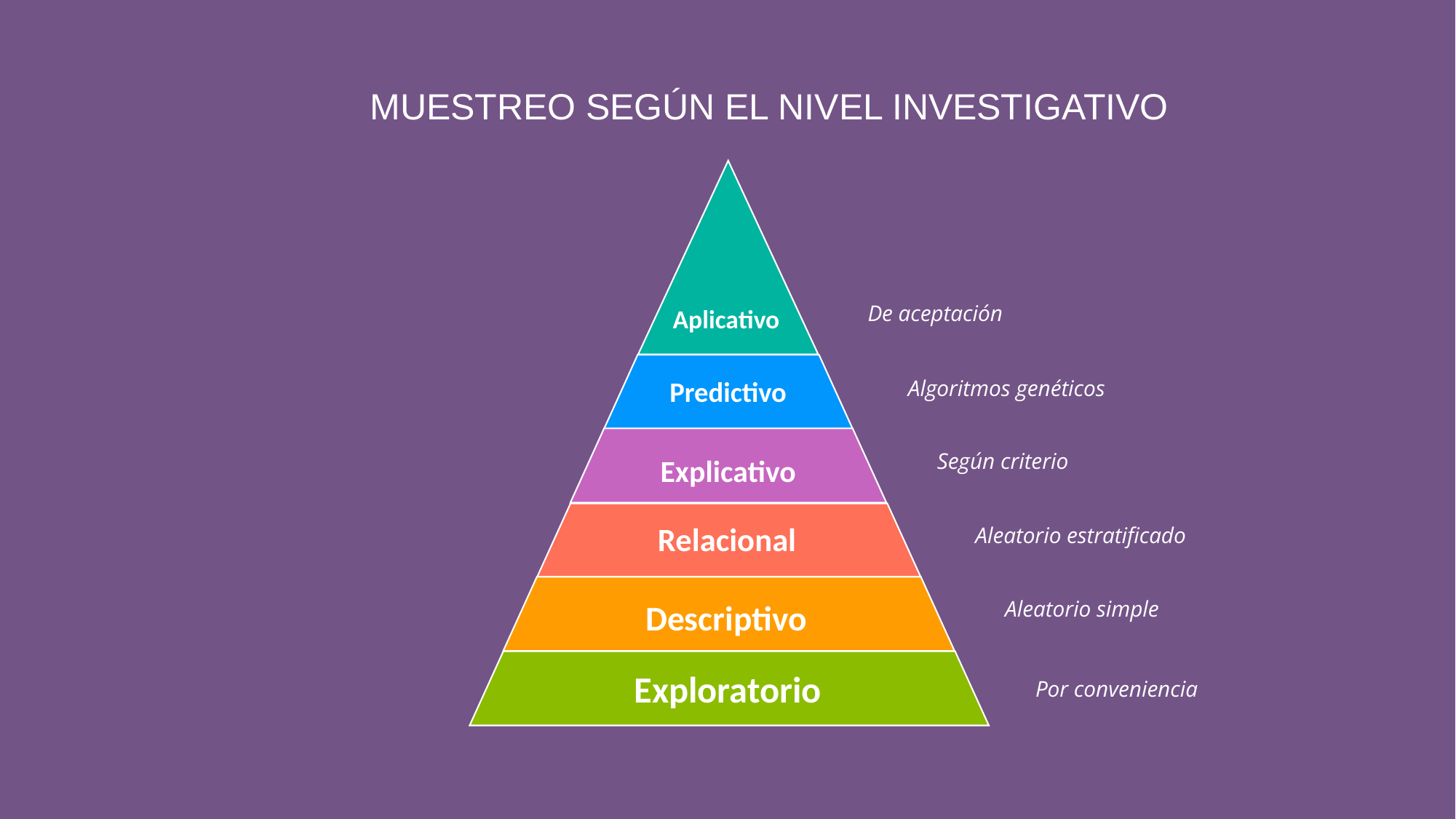

MUESTREO SEGÚN EL NIVEL INVESTIGATIVO

Aplicativo
Predictivo

Explicativo
Relacional

Descriptivo

Exploratorio
De aceptación
Algoritmos genéticos
Según criterio
Aleatorio estratificado
Aleatorio simple
Por conveniencia